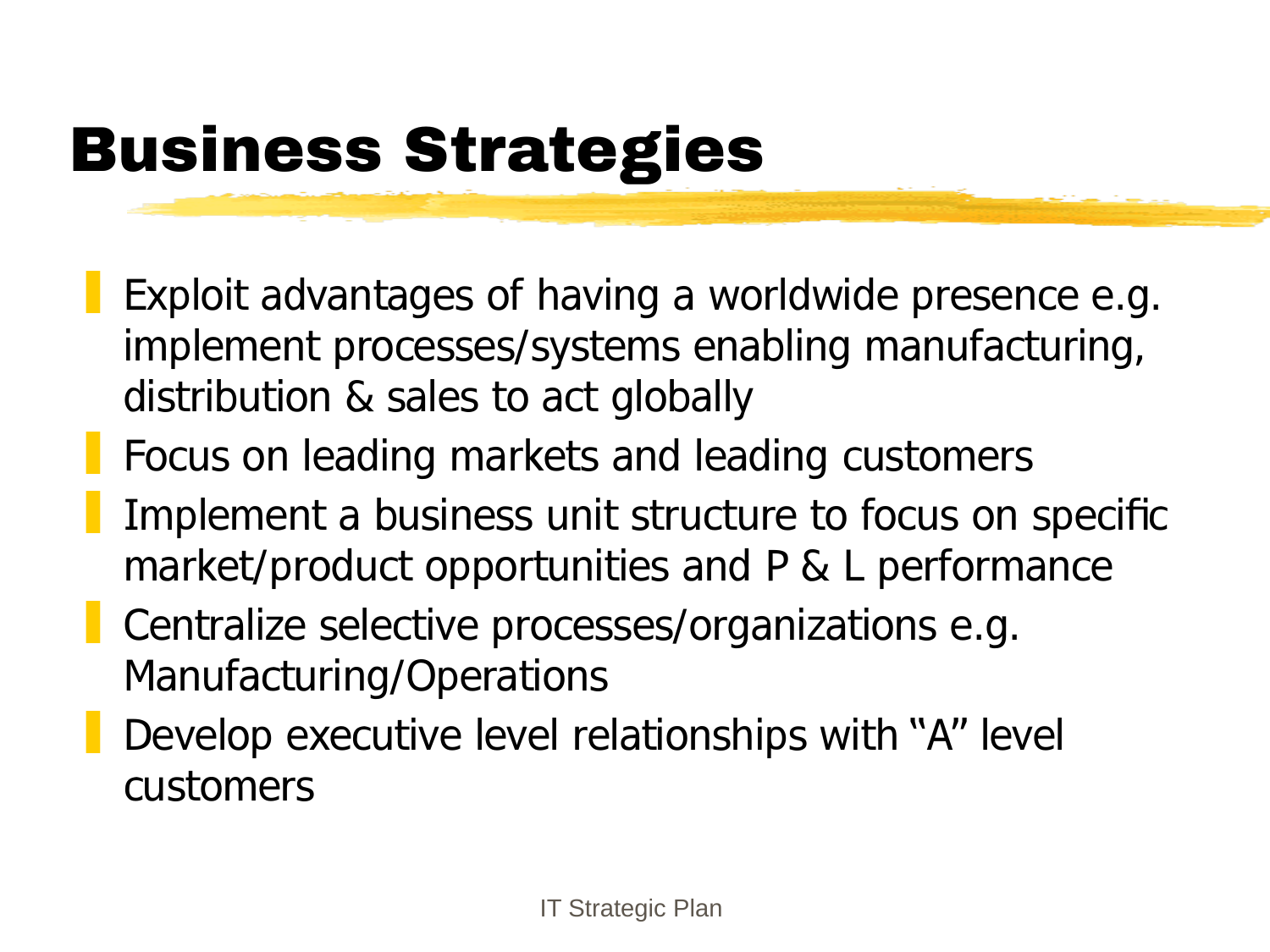

# Business Strategies
Exploit advantages of having a worldwide presence e.g. implement processes/systems enabling manufacturing, distribution & sales to act globally
Focus on leading markets and leading customers
Implement a business unit structure to focus on specific market/product opportunities and P & L performance
Centralize selective processes/organizations e.g. Manufacturing/Operations
Develop executive level relationships with “A” level customers

IT Strategic Plan